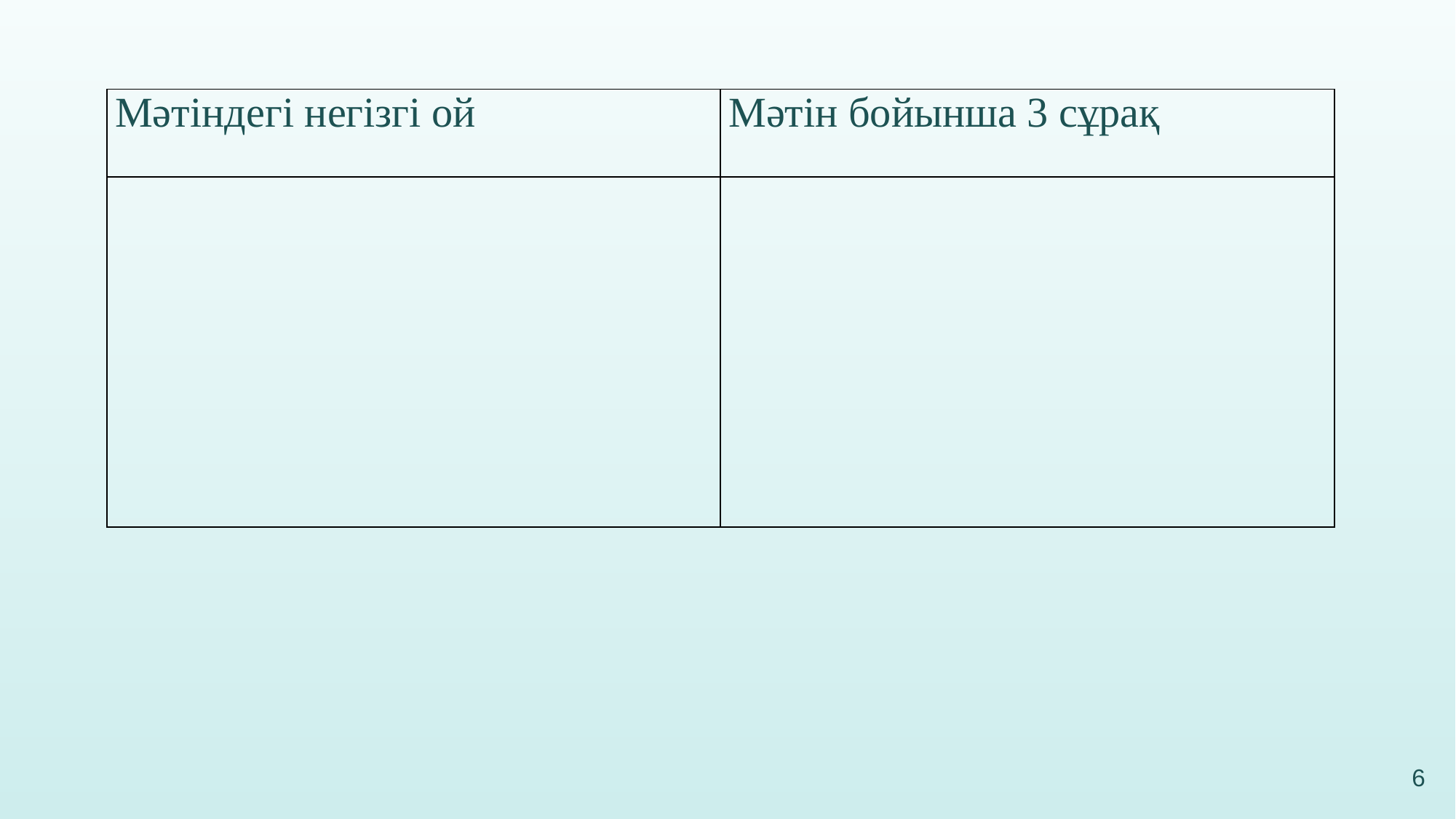

| Мәтіндегі негізгі ой | Мәтін бойынша 3 сұрақ |
| --- | --- |
|  |  |
6